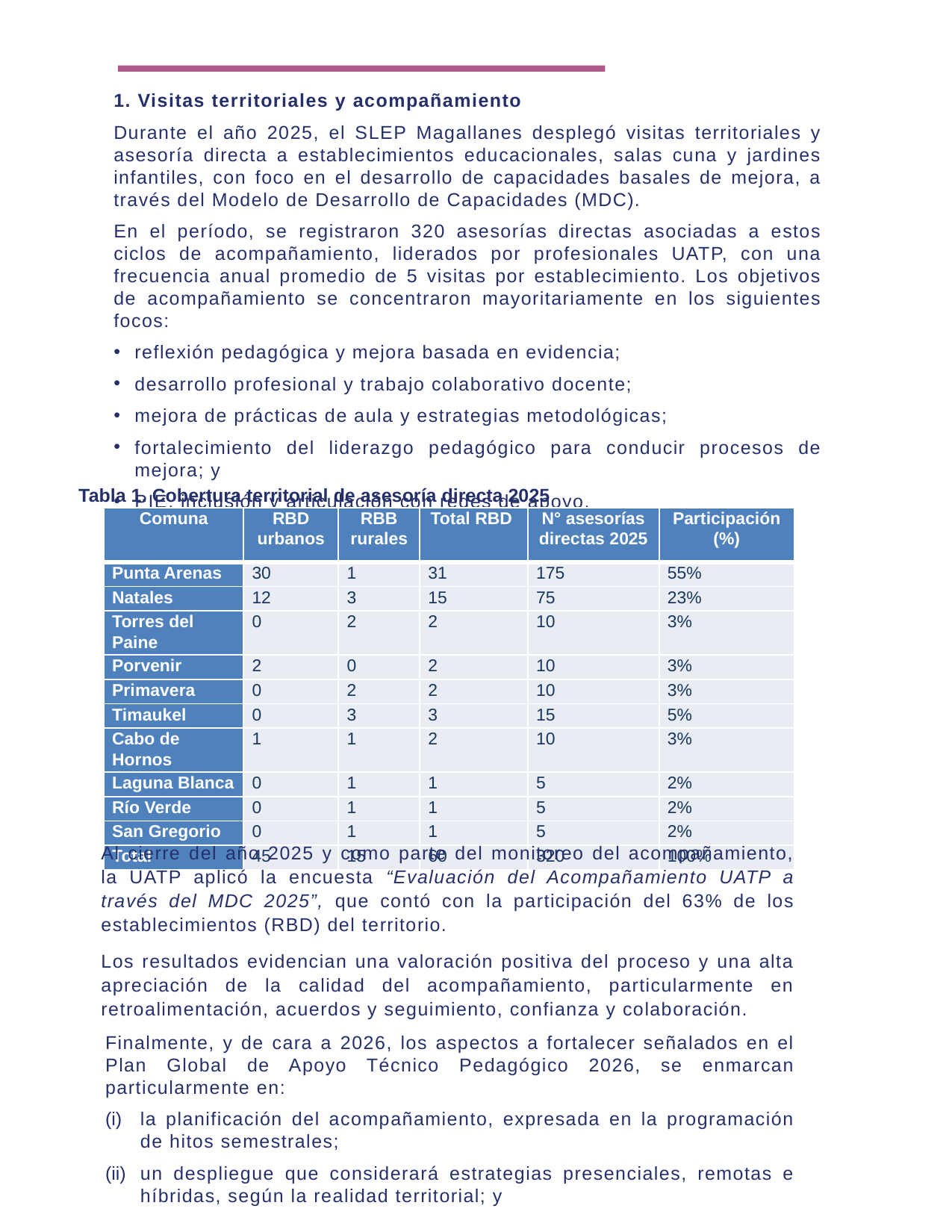

1. Visitas territoriales y acompañamiento
Durante el año 2025, el SLEP Magallanes desplegó visitas territoriales y asesoría directa a establecimientos educacionales, salas cuna y jardines infantiles, con foco en el desarrollo de capacidades basales de mejora, a través del Modelo de Desarrollo de Capacidades (MDC).
En el período, se registraron 320 asesorías directas asociadas a estos ciclos de acompañamiento, liderados por profesionales UATP, con una frecuencia anual promedio de 5 visitas por establecimiento. Los objetivos de acompañamiento se concentraron mayoritariamente en los siguientes focos:
reflexión pedagógica y mejora basada en evidencia;
desarrollo profesional y trabajo colaborativo docente;
mejora de prácticas de aula y estrategias metodológicas;
fortalecimiento del liderazgo pedagógico para conducir procesos de mejora; y
PIE, inclusión y articulación con redes de apoyo.

Tabla 1. Cobertura territorial de asesoría directa 2025

| Comuna | RBD urbanos | RBB rurales | Total RBD | N° asesorías directas 2025 | Participación (%) |
| --- | --- | --- | --- | --- | --- |
| Punta Arenas | 30 | 1 | 31 | 175 | 55% |
| Natales | 12 | 3 | 15 | 75 | 23% |
| Torres del Paine | 0 | 2 | 2 | 10 | 3% |
| Porvenir | 2 | 0 | 2 | 10 | 3% |
| Primavera | 0 | 2 | 2 | 10 | 3% |
| Timaukel | 0 | 3 | 3 | 15 | 5% |
| Cabo de Hornos | 1 | 1 | 2 | 10 | 3% |
| Laguna Blanca | 0 | 1 | 1 | 5 | 2% |
| Río Verde | 0 | 1 | 1 | 5 | 2% |
| San Gregorio | 0 | 1 | 1 | 5 | 2% |
| Total | 45 | 15 | 60 | 320 | 100% |
Al cierre del año 2025 y como parte del monitoreo del acompañamiento, la UATP aplicó la encuesta “Evaluación del Acompañamiento UATP a través del MDC 2025”, que contó con la participación del 63% de los establecimientos (RBD) del territorio.
Los resultados evidencian una valoración positiva del proceso y una alta apreciación de la calidad del acompañamiento, particularmente en retroalimentación, acuerdos y seguimiento, confianza y colaboración.
Finalmente, y de cara a 2026, los aspectos a fortalecer señalados en el Plan Global de Apoyo Técnico Pedagógico 2026, se enmarcan particularmente en:
la planificación del acompañamiento, expresada en la programación de hitos semestrales;
un despliegue que considerará estrategias presenciales, remotas e híbridas, según la realidad territorial; y